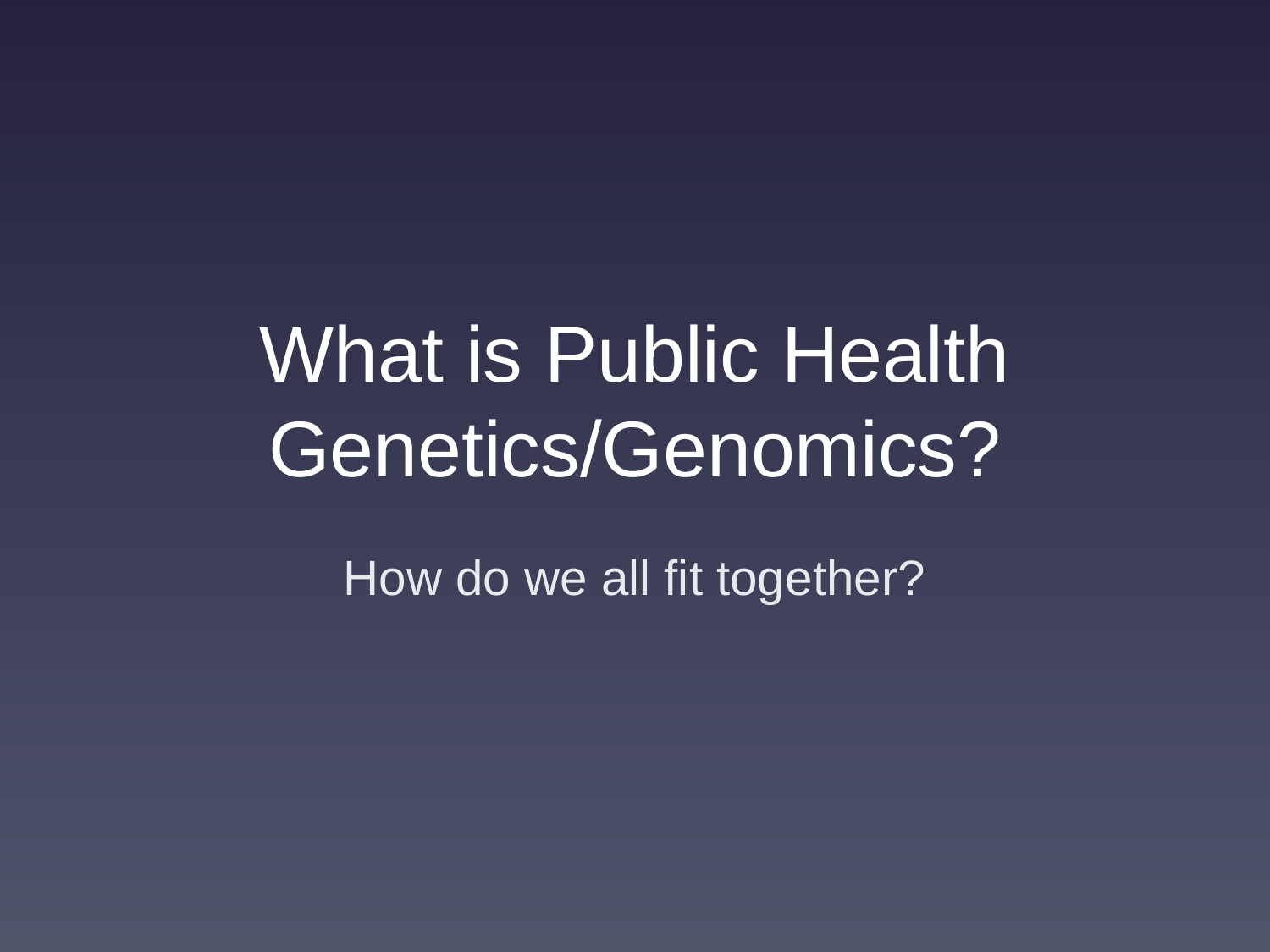

# What is Public Health Genetics/Genomics?
How do we all fit together?